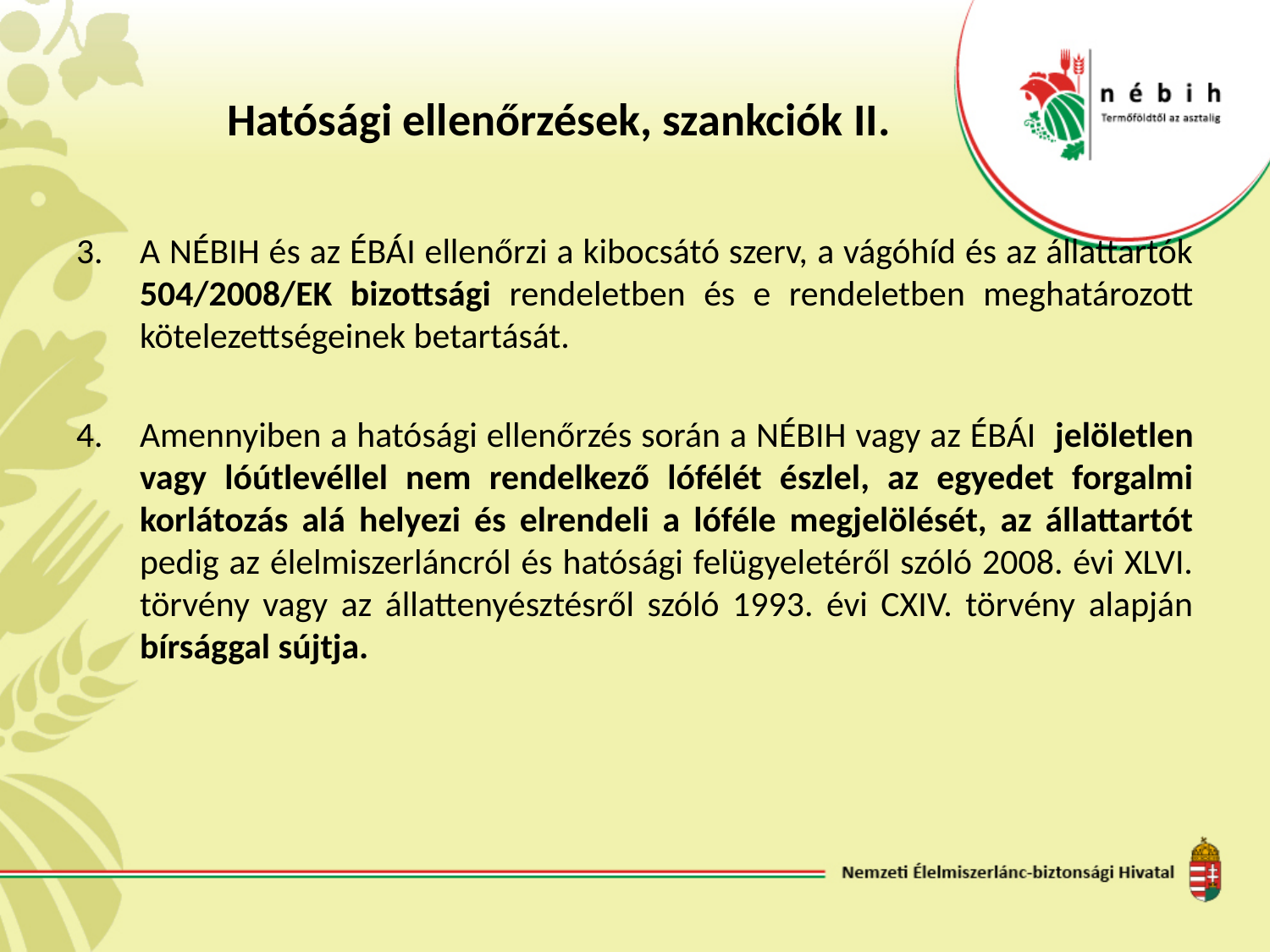

# Hatósági ellenőrzések, szankciók II.
A NÉBIH és az ÉBÁI ellenőrzi a kibocsátó szerv, a vágóhíd és az állattartók 504/2008/EK bizottsági rendeletben és e rendeletben meghatározott kötelezettségeinek betartását.

Amennyiben a hatósági ellenőrzés során a NÉBIH vagy az ÉBÁI  jelöletlen vagy lóútlevéllel nem rendelkező lófélét észlel, az egyedet forgalmi korlátozás alá helyezi és elrendeli a lóféle megjelölését, az állattartót pedig az élelmiszerláncról és hatósági felügyeletéről szóló 2008. évi XLVI. törvény vagy az állattenyésztésről szóló 1993. évi CXIV. törvény alapján bírsággal sújtja.